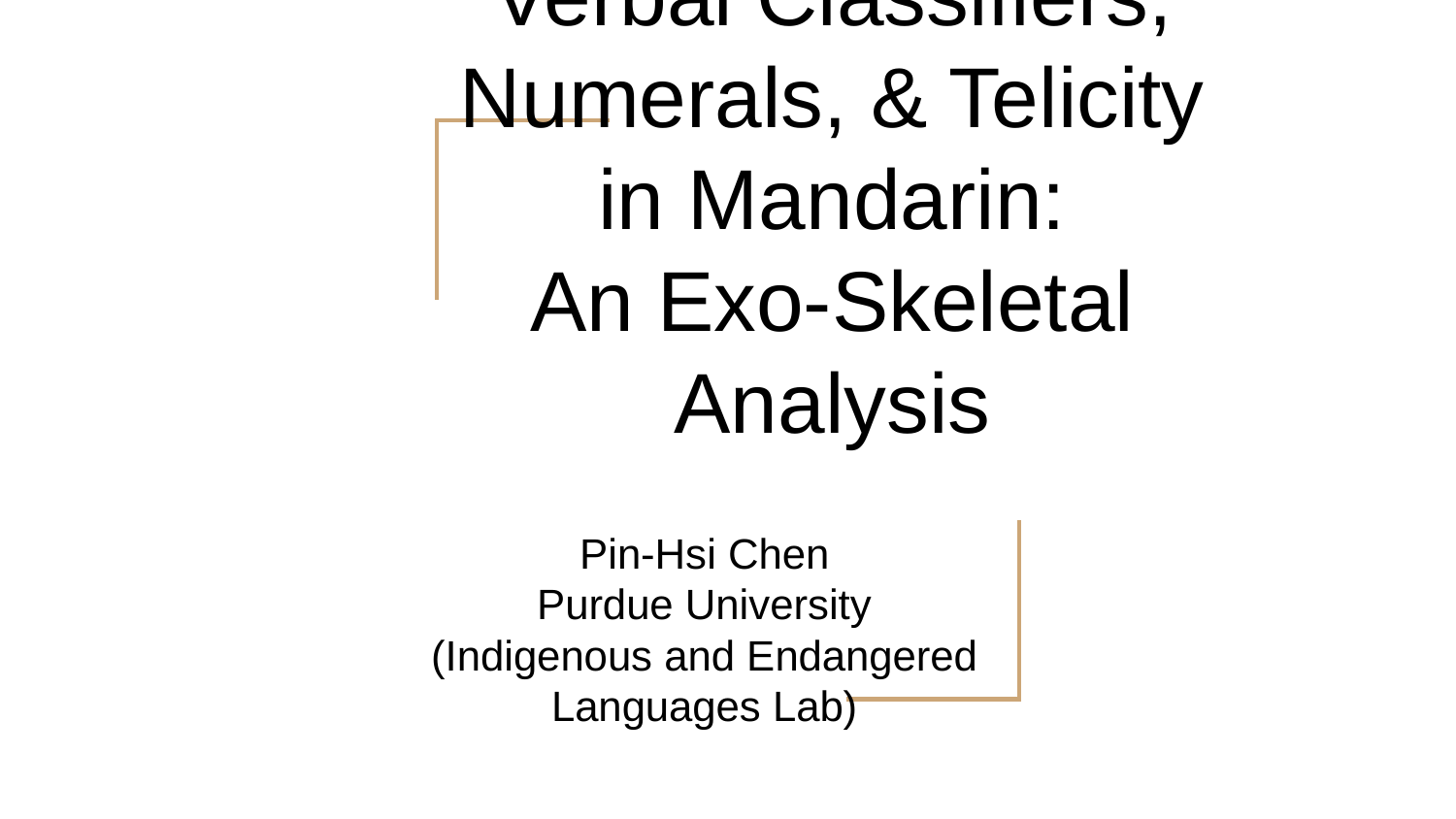

# Verbal Classifiers, Numerals, & Telicity in Mandarin:
An Exo-Skeletal Analysis
Pin-Hsi Chen
Purdue University
(Indigenous and Endangered Languages Lab)